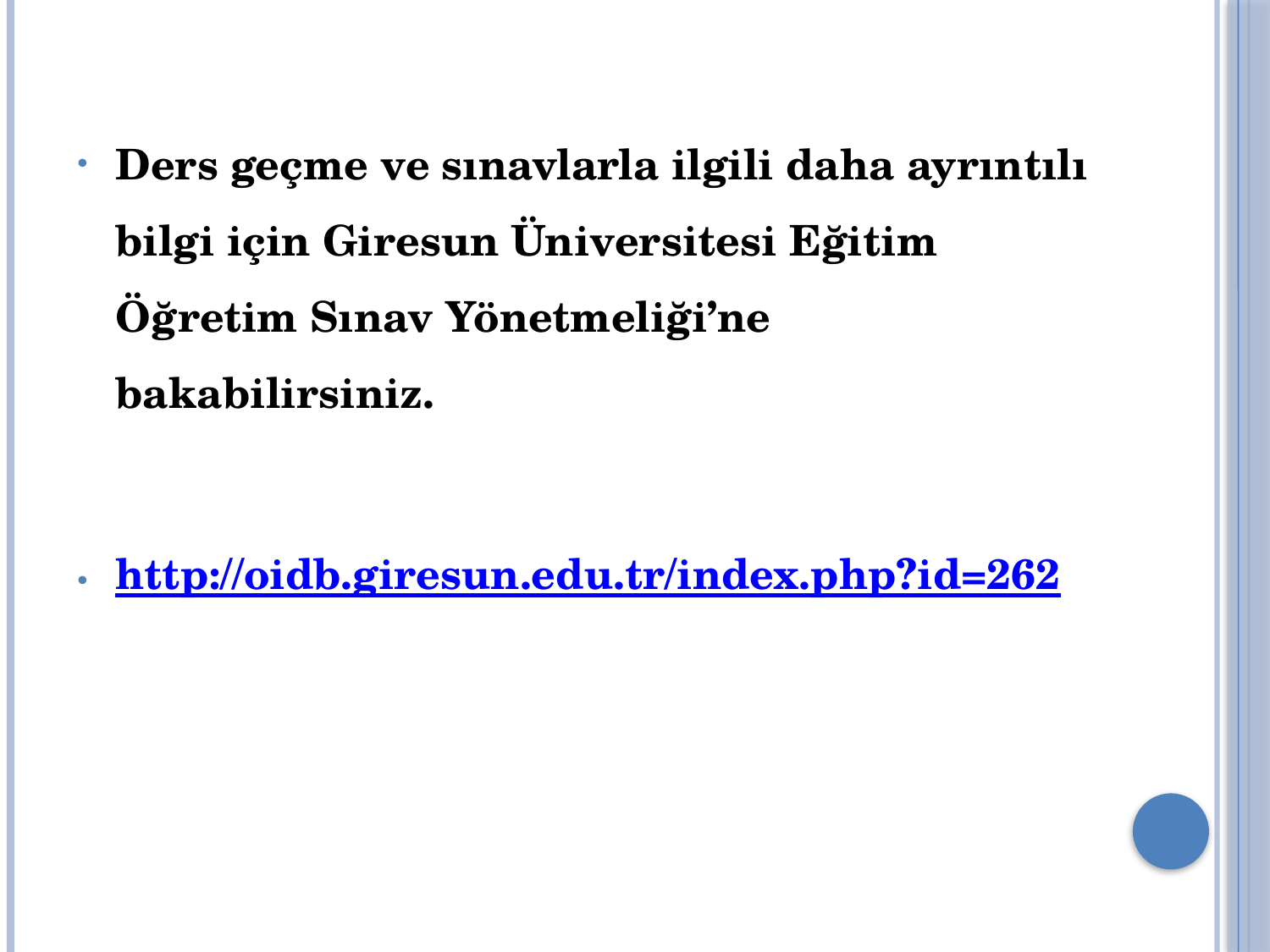

Ders geçme ve sınavlarla ilgili daha ayrıntılı bilgi için Giresun Üniversitesi Eğitim Öğretim Sınav Yönetmeliği’ne bakabilirsiniz.

http://oidb.giresun.edu.tr/index.php?id=262